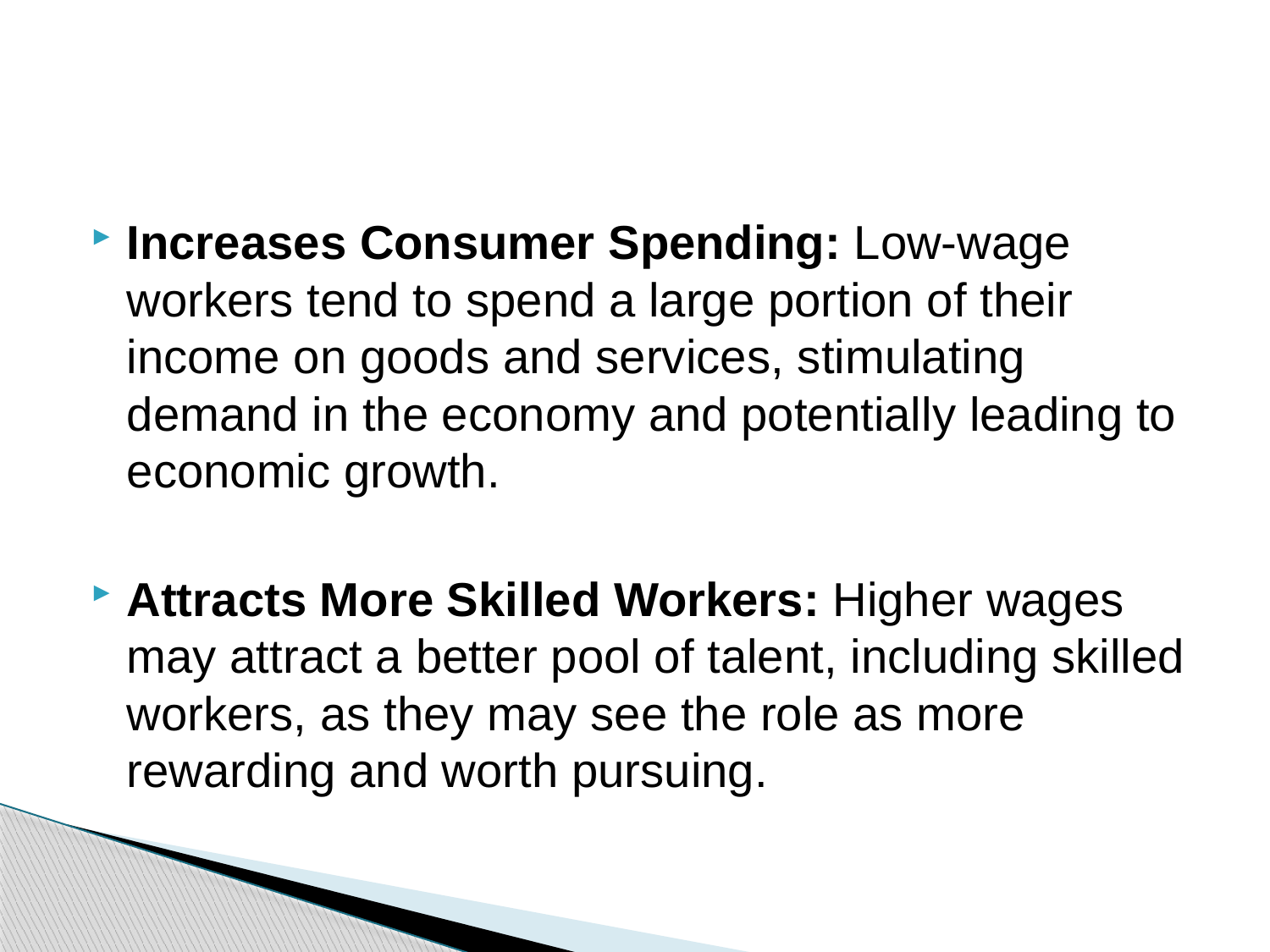

Increases Consumer Spending: Low-wage workers tend to spend a large portion of their income on goods and services, stimulating demand in the economy and potentially leading to economic growth.

Attracts More Skilled Workers: Higher wages may attract a better pool of talent, including skilled workers, as they may see the role as more rewarding and worth pursuing.